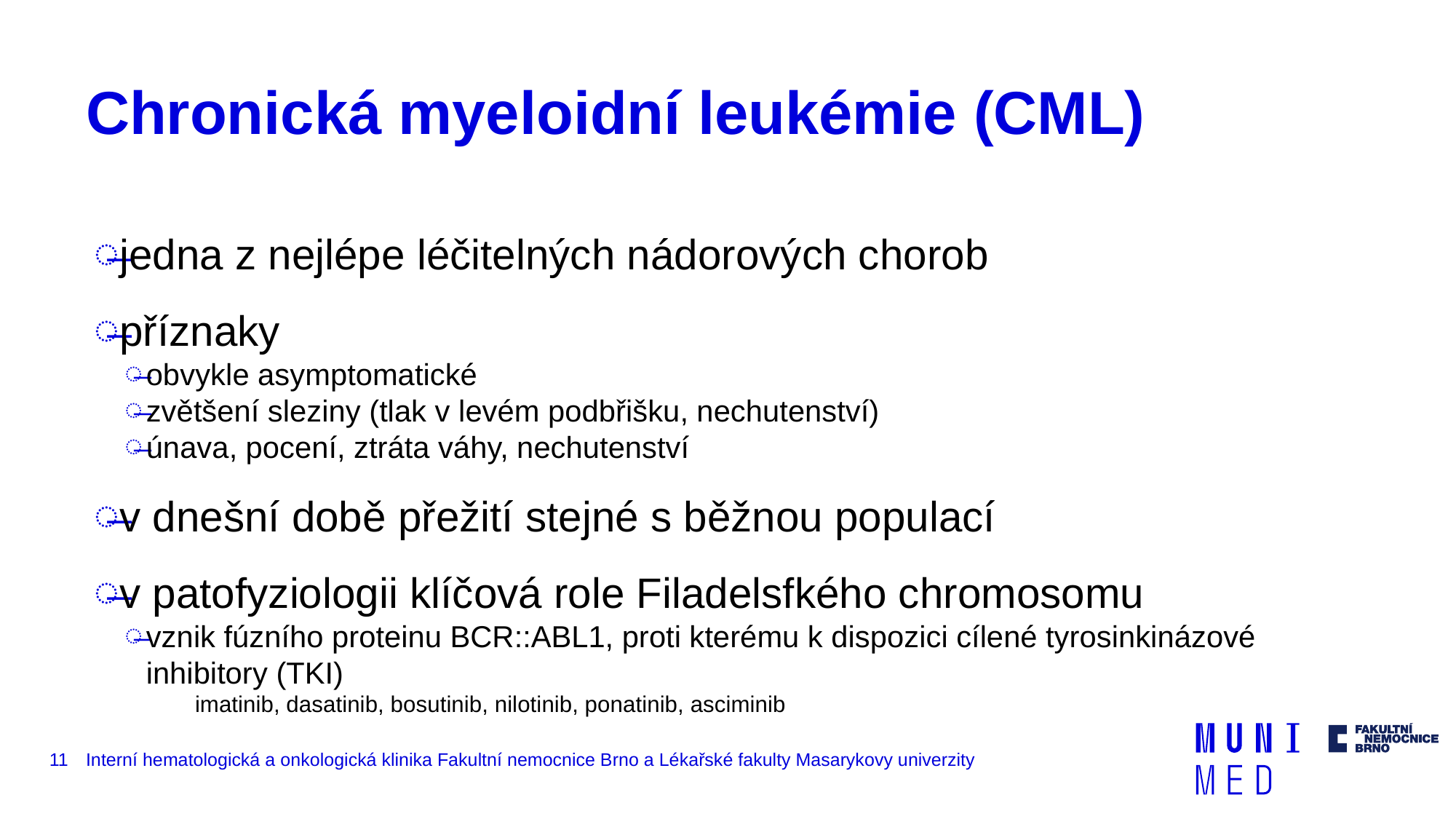

# Chronická myeloidní leukémie (CML)
jedna z nejlépe léčitelných nádorových chorob
příznaky
obvykle asymptomatické
zvětšení sleziny (tlak v levém podbřišku, nechutenství)
únava, pocení, ztráta váhy, nechutenství
v dnešní době přežití stejné s běžnou populací
v patofyziologii klíčová role Filadelsfkého chromosomu
vznik fúzního proteinu BCR::ABL1, proti kterému k dispozici cílené tyrosinkinázové inhibitory (TKI)
imatinib, dasatinib, bosutinib, nilotinib, ponatinib, asciminib

11
Interní hematologická a onkologická klinika Fakultní nemocnice Brno a Lékařské fakulty Masarykovy univerzity